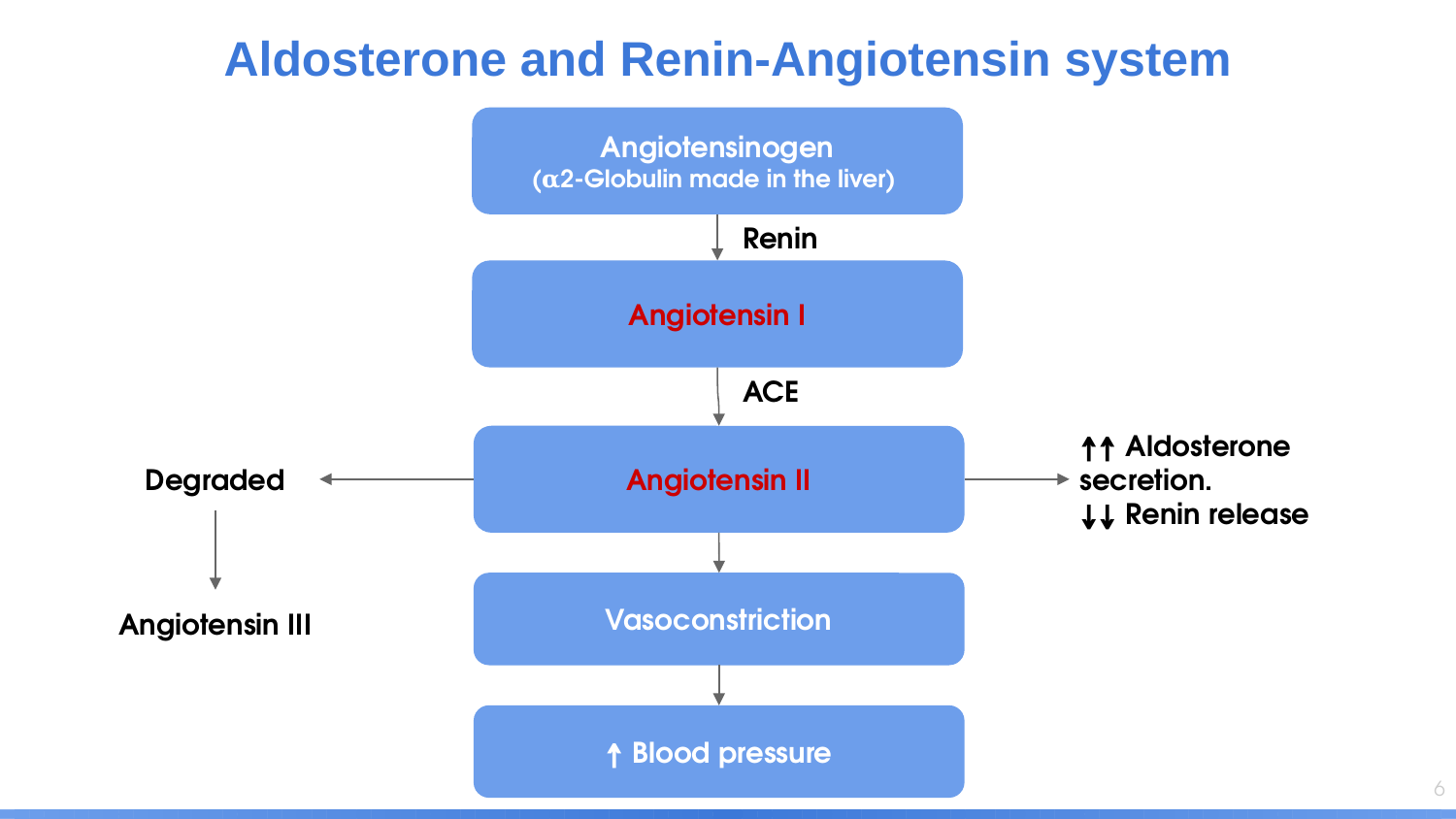

Aldosterone and Renin-Angiotensin system
Angiotensinogen
(𝛂2-Globulin made in the liver)
Renin
Angiotensin I
ACE
Angiotensin II
↑↑ Aldosterone secretion.
↓↓ Renin release
Degraded
Vasoconstriction
Angiotensin III
↑ Blood pressure
6